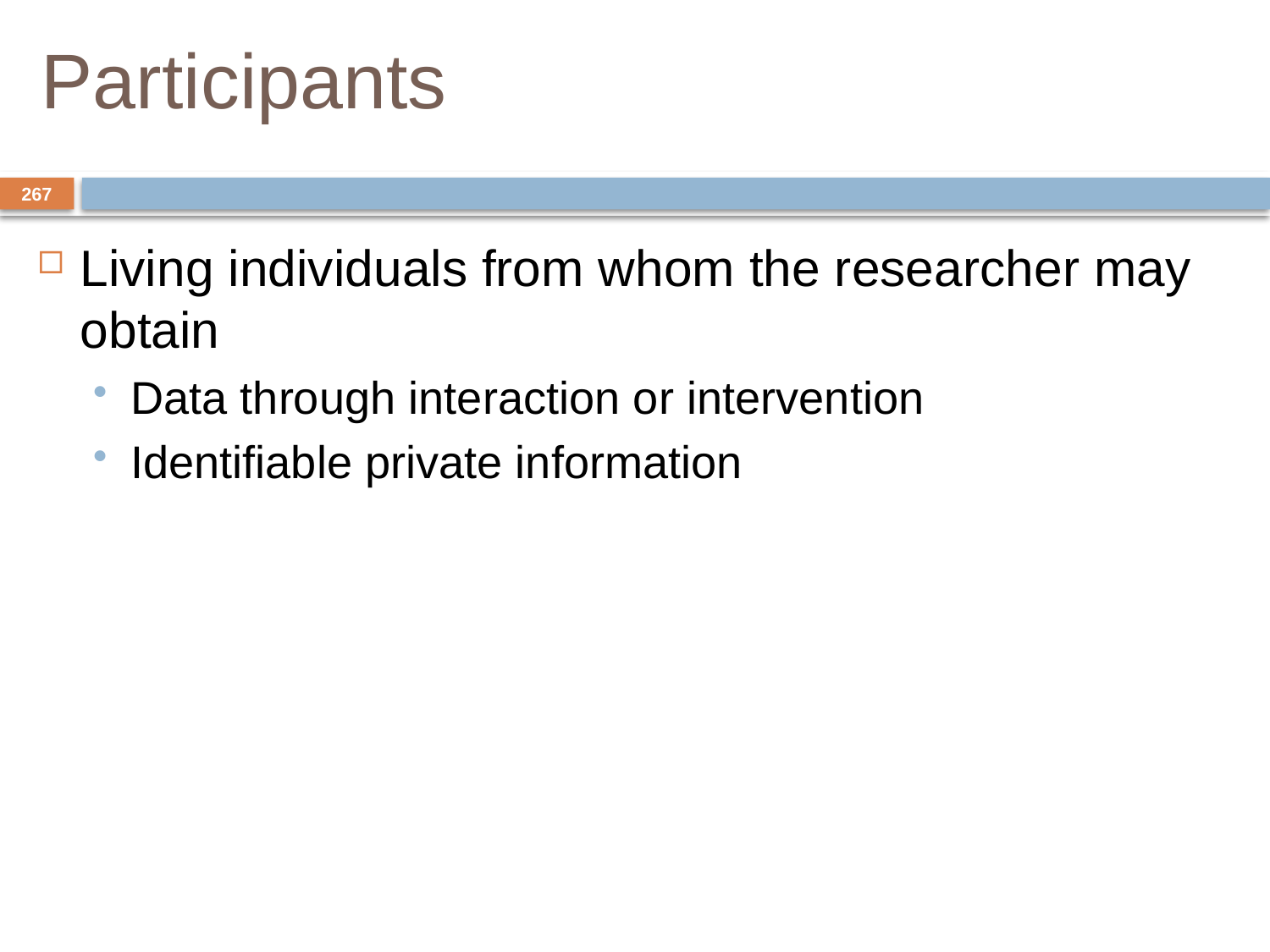

# Participants
267
Living individuals from whom the researcher may obtain
Data through interaction or intervention
Identifiable private information